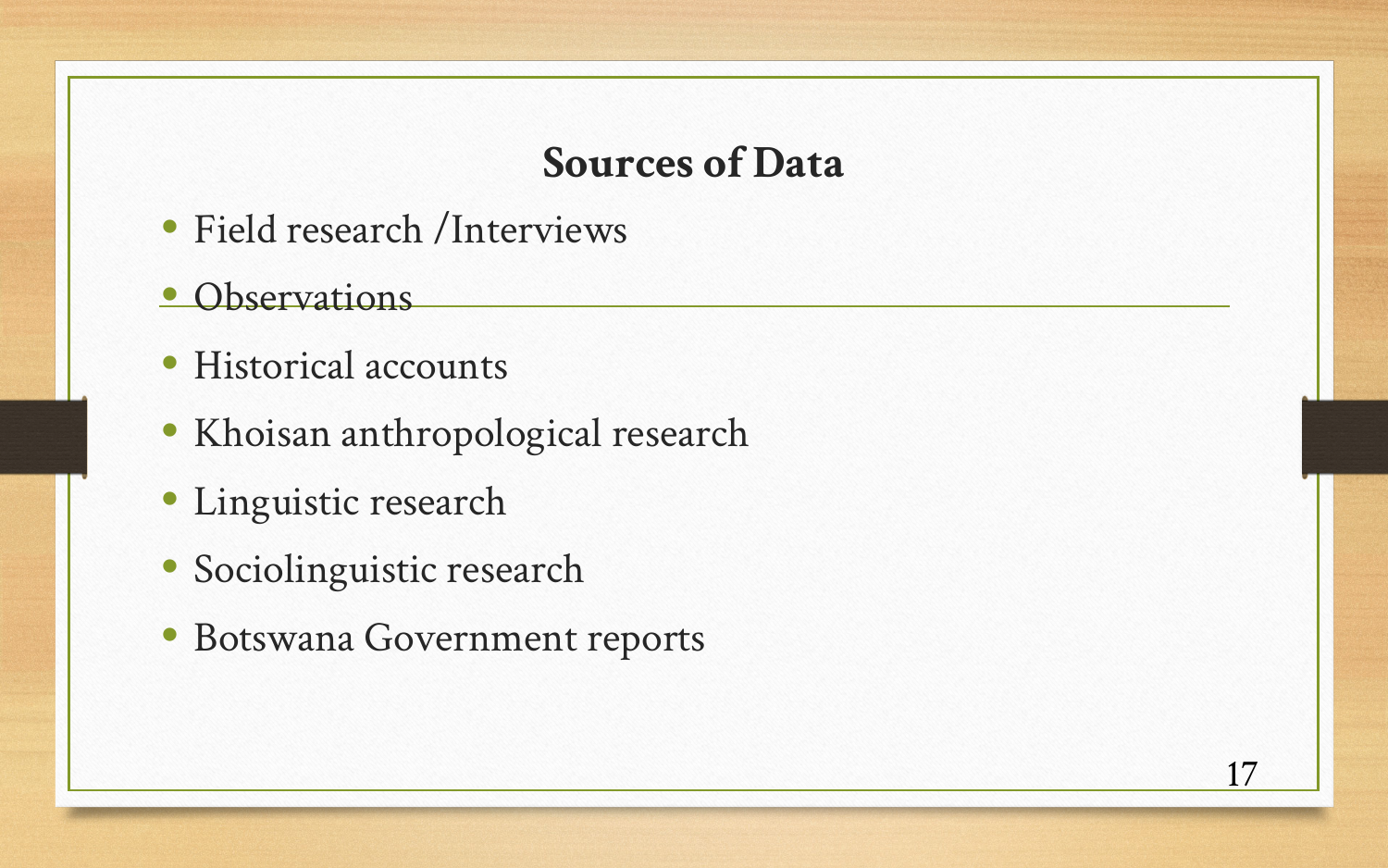

# Sources of Data
Field research /Interviews
Observations
Historical accounts
Khoisan anthropological research
Linguistic research
Sociolinguistic research
Botswana Government reports

17